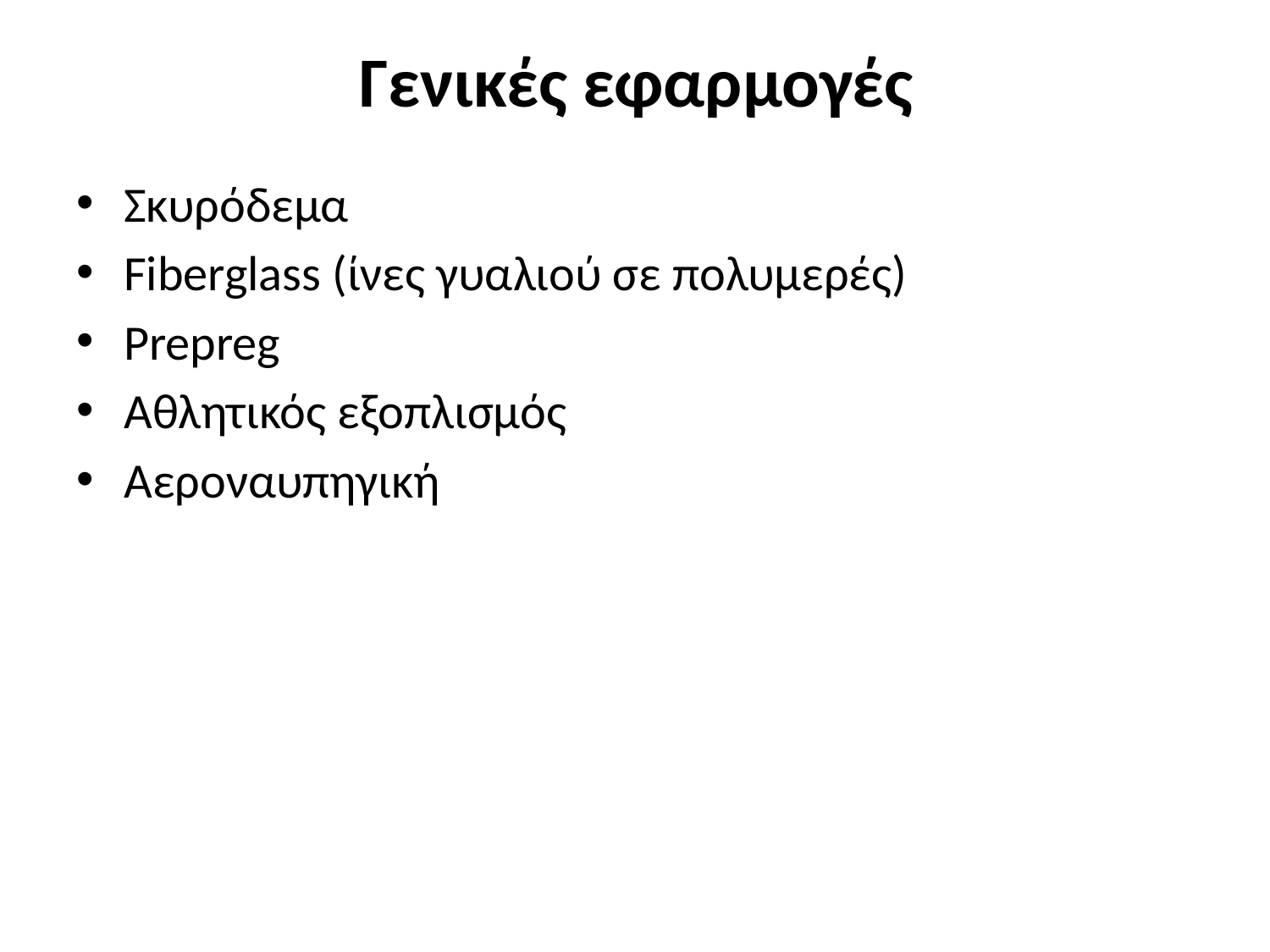

# Γενικές εφαρμογές
Σκυρόδεμα
Fiberglass (ίνες γυαλιού σε πολυμερές)
Prepreg
Αθλητικός εξοπλισμός
Αεροναυπηγική